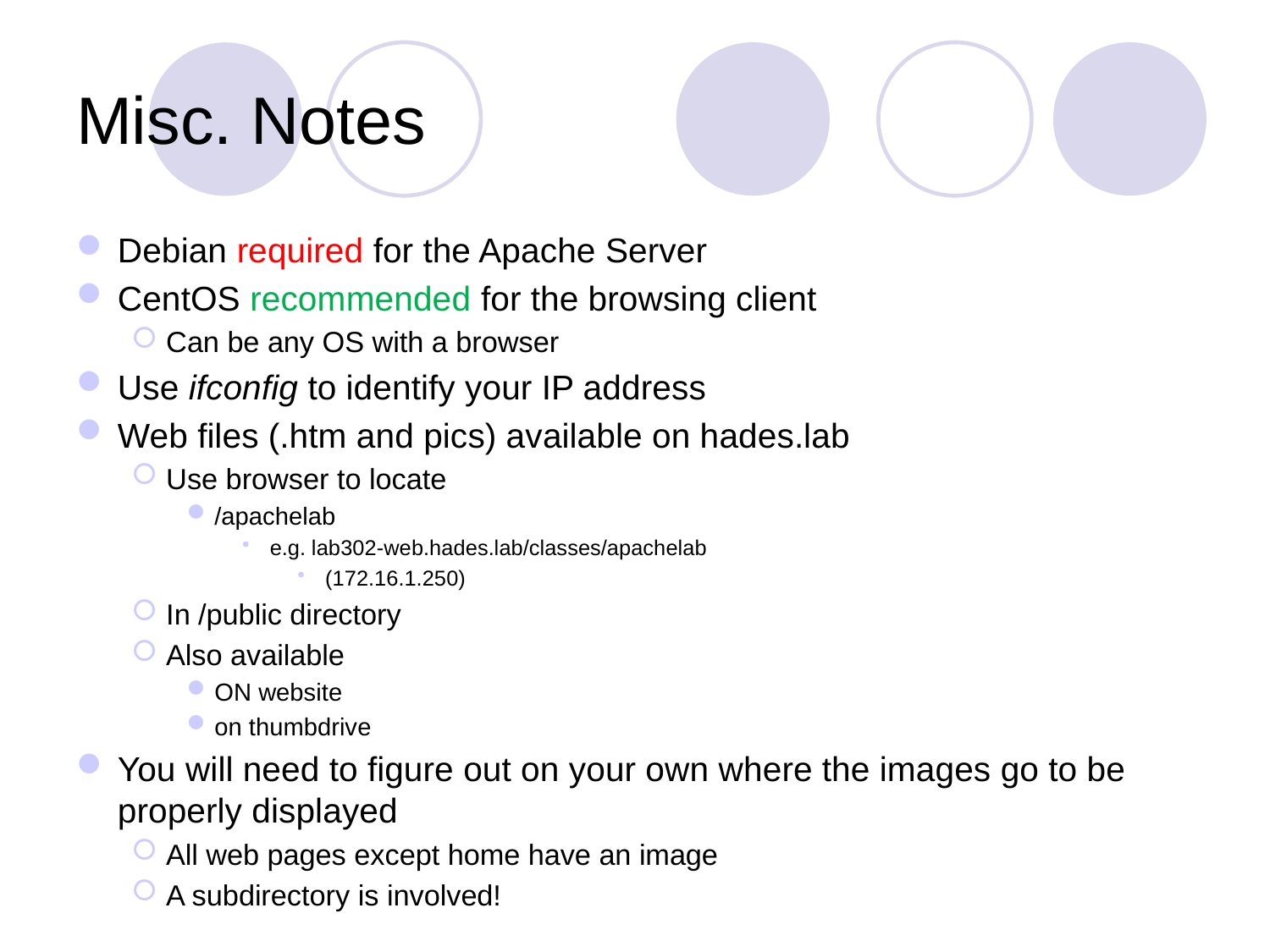

# Misc. Notes
Debian required for the Apache Server
CentOS recommended for the browsing client
Can be any OS with a browser
Use ifconfig to identify your IP address
Web files (.htm and pics) available on hades.lab
Use browser to locate
/apachelab
e.g. lab302-web.hades.lab/classes/apachelab
(172.16.1.250)
In /public directory
Also available
ON website
on thumbdrive
You will need to figure out on your own where the images go to be properly displayed
All web pages except home have an image
A subdirectory is involved!